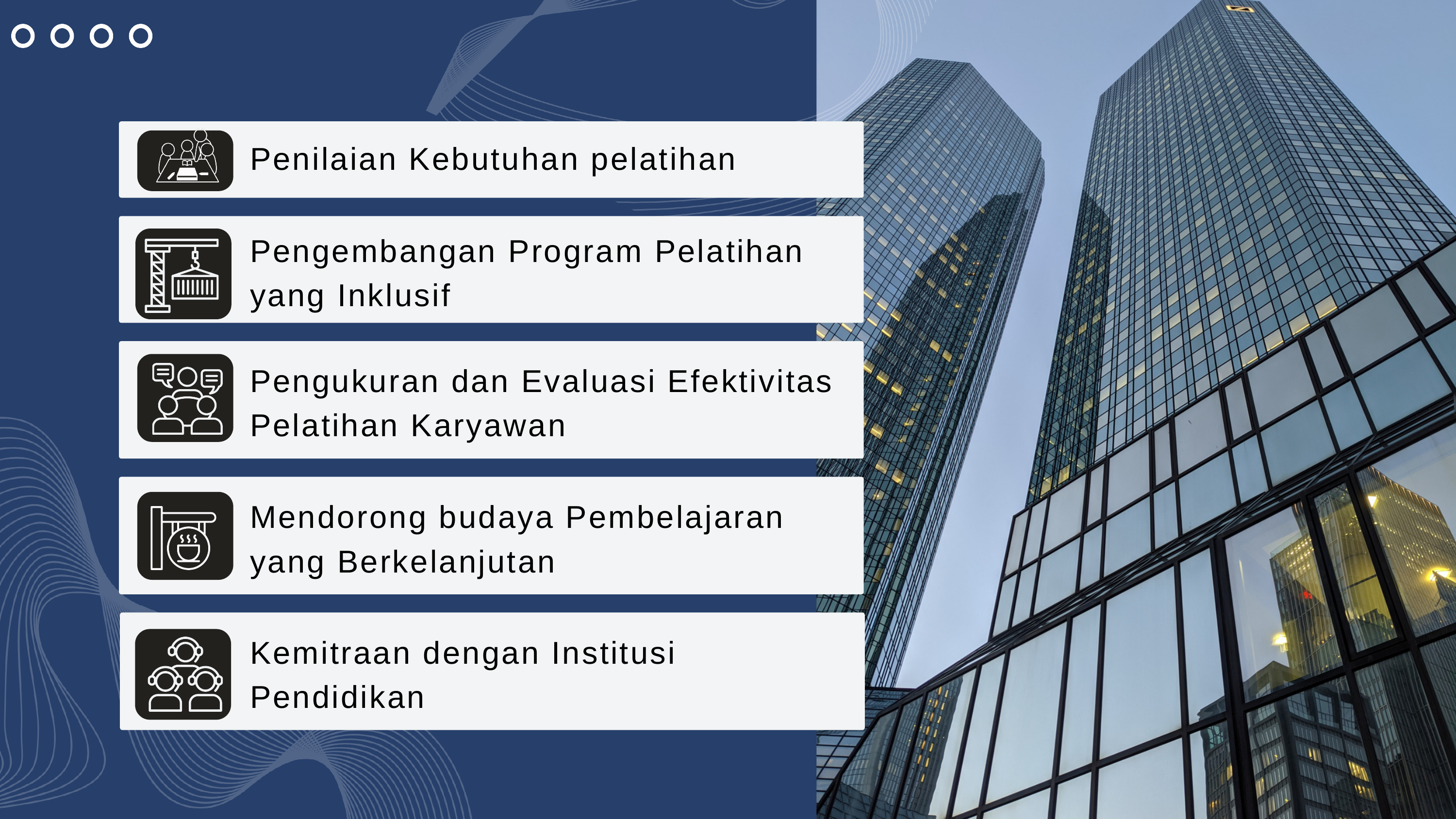

Penilaian Kebutuhan pelatihan

Pengembangan Program Pelatihan yang Inklusif

Pengukuran dan Evaluasi Efektivitas Pelatihan Karyawan

Mendorong budaya Pembelajaran yang Berkelanjutan

Kemitraan dengan Institusi Pendidikan